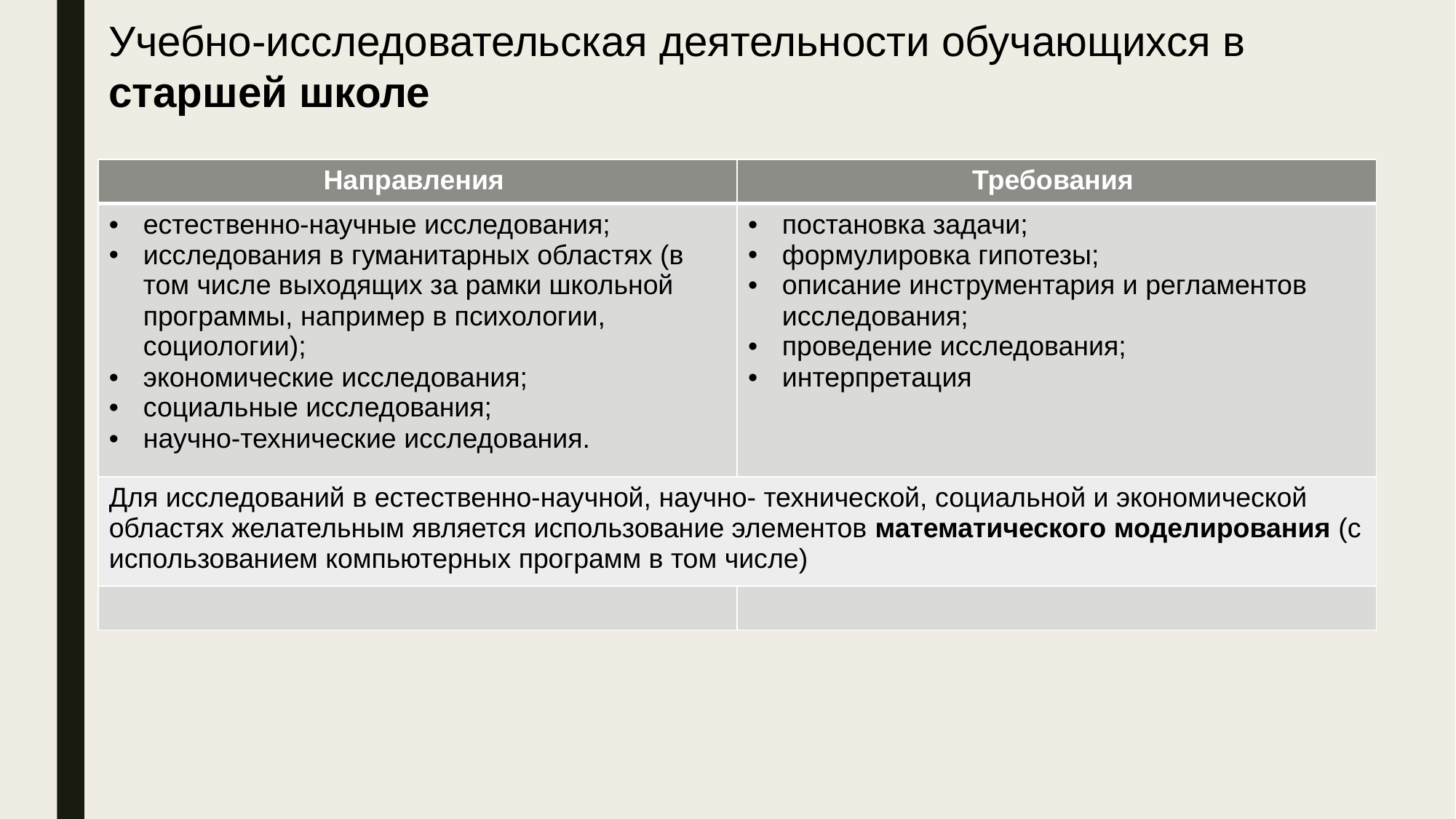

Учебно-исследовательская деятельности обучающихся в старшей школе
| Направления | Требования |
| --- | --- |
| естественно-научные исследования; исследования в гуманитарных областях (в том числе выходящих за рамки школьной программы, например в психологии, социологии); экономические исследования; социальные исследования; научно-технические исследования. | постановка задачи; формулировка гипотезы; описание инструментария и регламентов исследования; проведение исследования; интерпретация |
| Для исследований в естественно-научной, научно- технической, социальной и экономической областях желательным является использование элементов математического моделирования (с использованием компьютерных программ в том числе) |  |
|  |  |